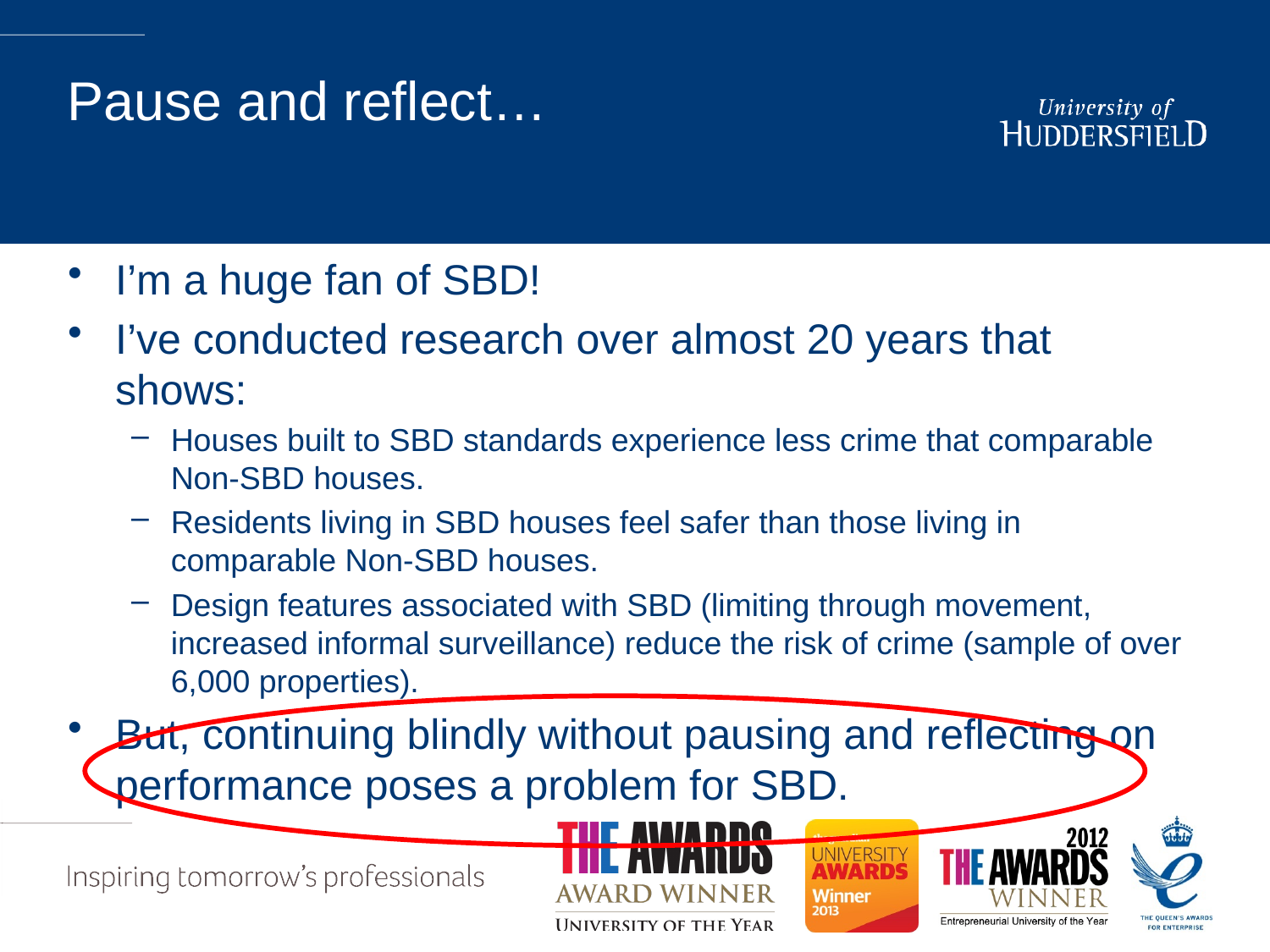

# Pause and reflect…
I’m a huge fan of SBD!
I’ve conducted research over almost 20 years that shows:
Houses built to SBD standards experience less crime that comparable Non-SBD houses.
Residents living in SBD houses feel safer than those living in comparable Non-SBD houses.
Design features associated with SBD (limiting through movement, increased informal surveillance) reduce the risk of crime (sample of over 6,000 properties).
But, continuing blindly without pausing and reflecting on performance poses a problem for SBD.